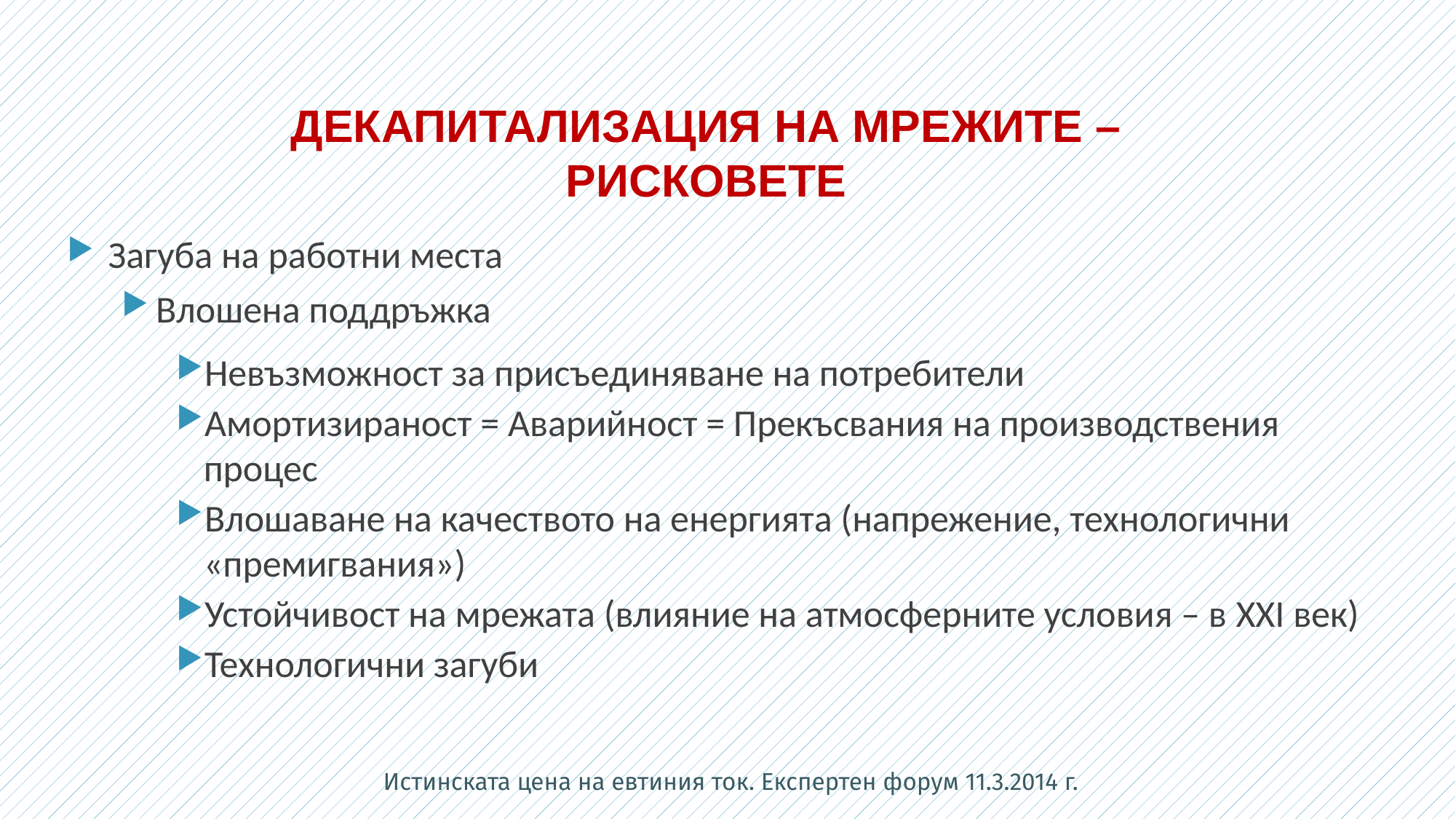

ДЕКАПИТАЛИЗАЦИЯ НА МРЕЖИТЕ –
РИСКОВЕТЕ
Загуба на работни места
Влошена поддръжка
Невъзможност за присъединяване на потребители
Амортизираност = Аварийност = Прекъсвания на производствения процес
Влошаване на качеството на енергията (напрежение, технологични «премигвания»)
Устойчивост на мрежата (влияние на атмосферните условия – в XXI век)
Технологични загуби